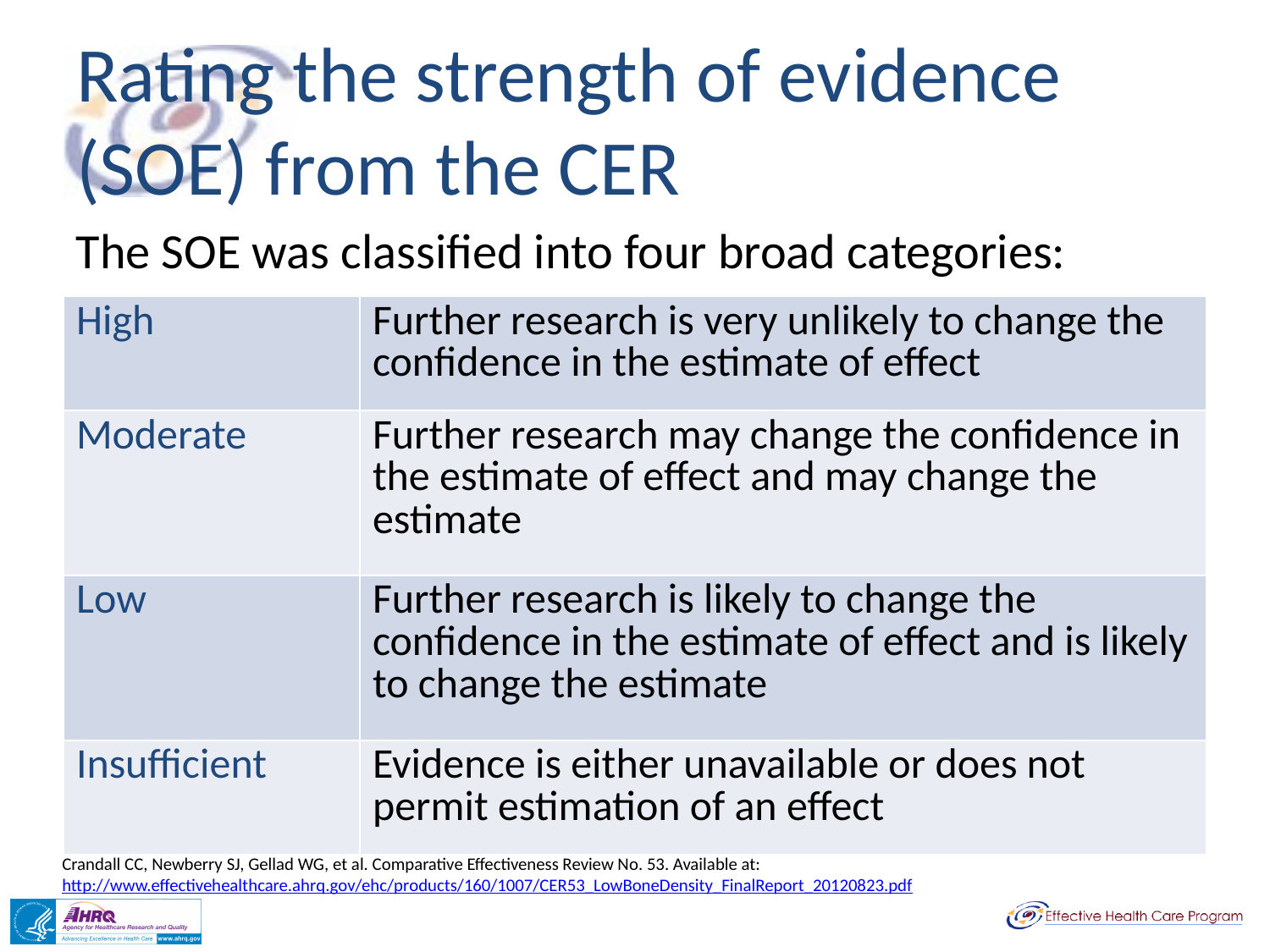

# Rating the strength of evidence (SOE) from the CER
The SOE was classified into four broad categories:
| High | Further research is very unlikely to change the confidence in the estimate of effect |
| --- | --- |
| Moderate | Further research may change the confidence in the estimate of effect and may change the estimate |
| Low | Further research is likely to change the confidence in the estimate of effect and is likely to change the estimate |
| Insufficient | Evidence is either unavailable or does not permit estimation of an effect |
Crandall CC, Newberry SJ, Gellad WG, et al. Comparative Effectiveness Review No. 53. Available at: http://www.effectivehealthcare.ahrq.gov/ehc/products/160/1007/CER53_LowBoneDensity_FinalReport_20120823.pdf